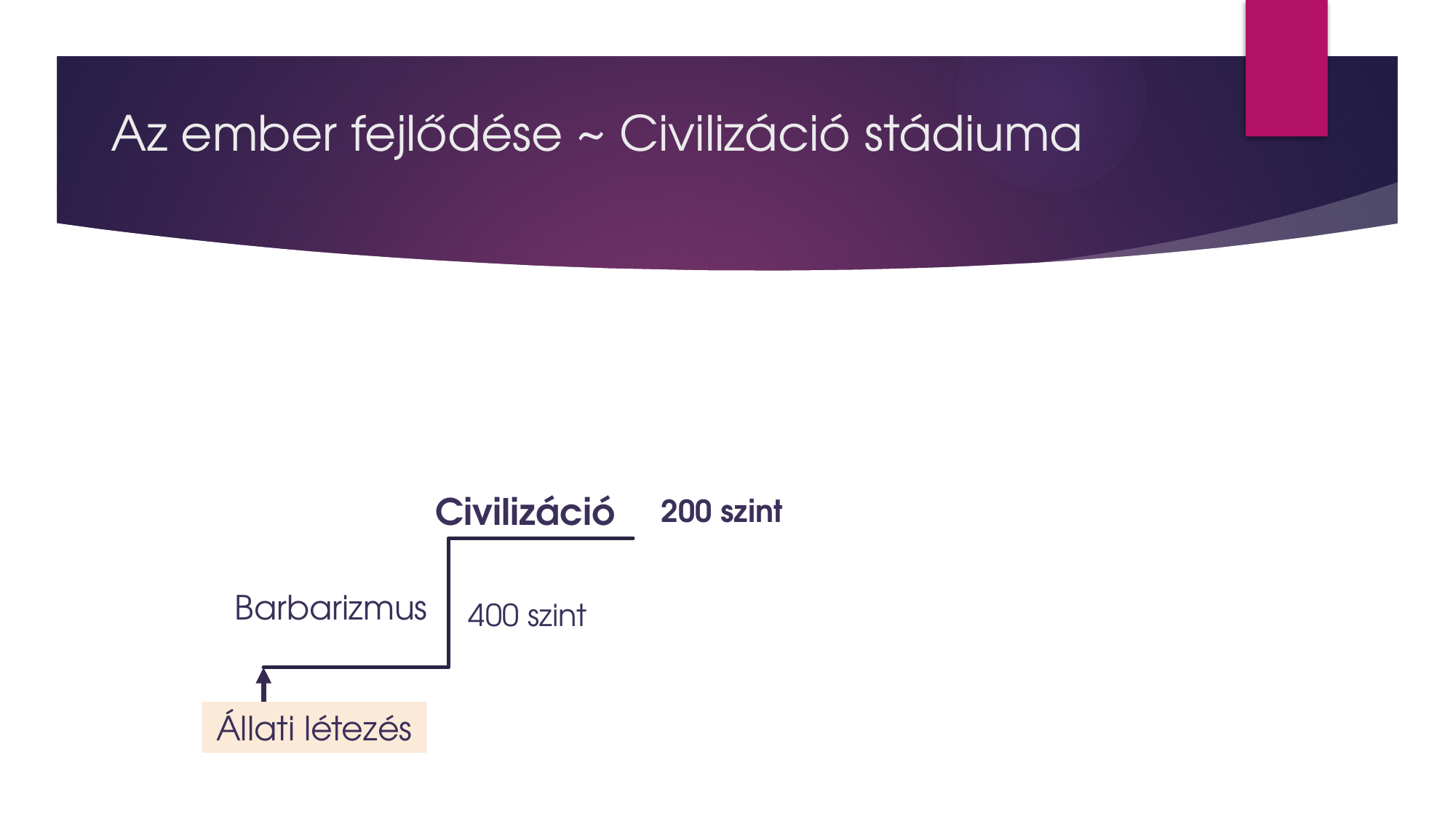

# Az ember fejlődése ~ Civilizáció stádiuma
Civilizáció
200 szint
Barbarizmus
400 szint
Állati létezés